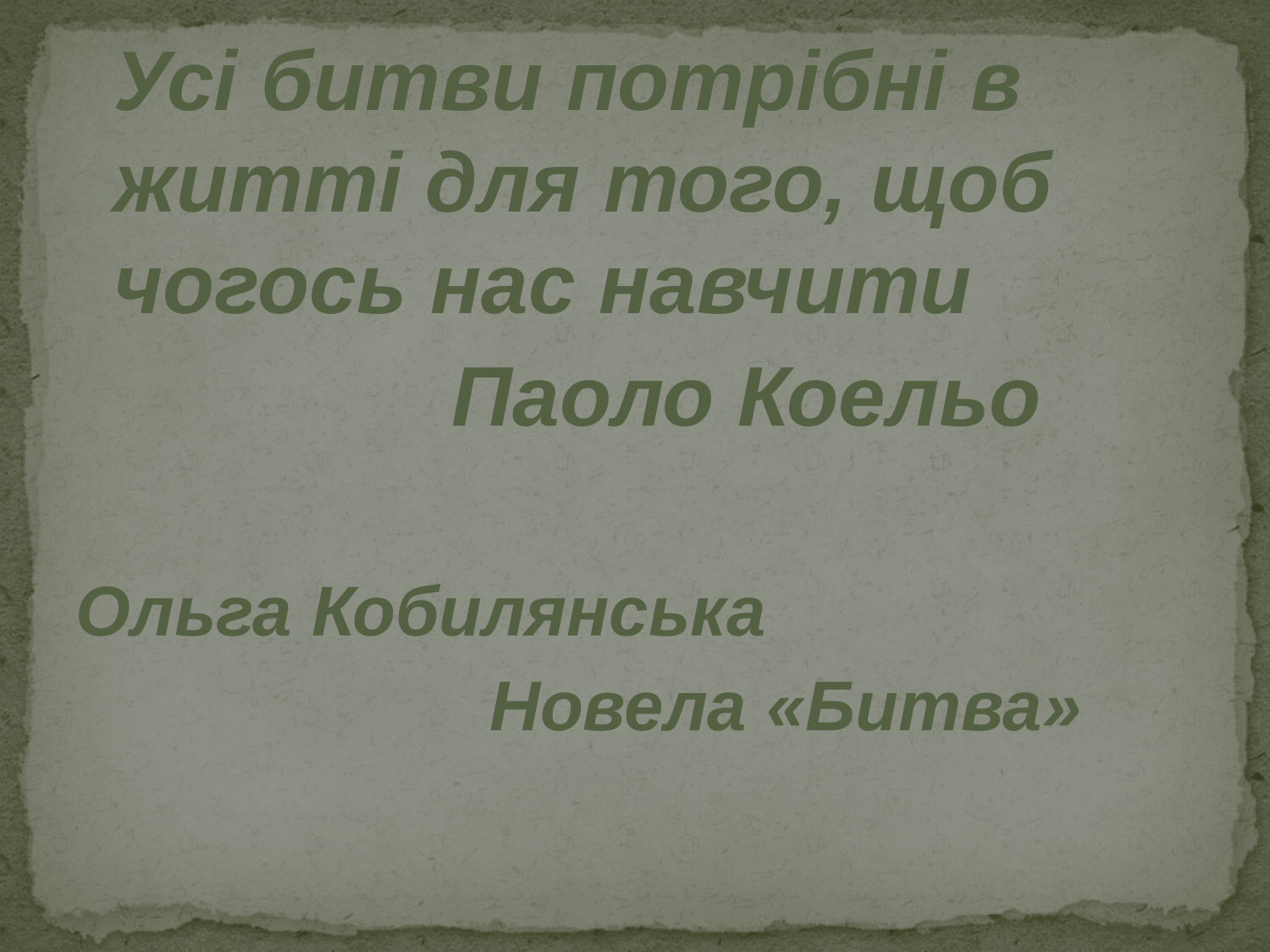

Усі битви потрібні в житті для того, щоб чогось нас навчити
                Паоло Коельо

Ольга Кобилянська
                     Новела «Битва»